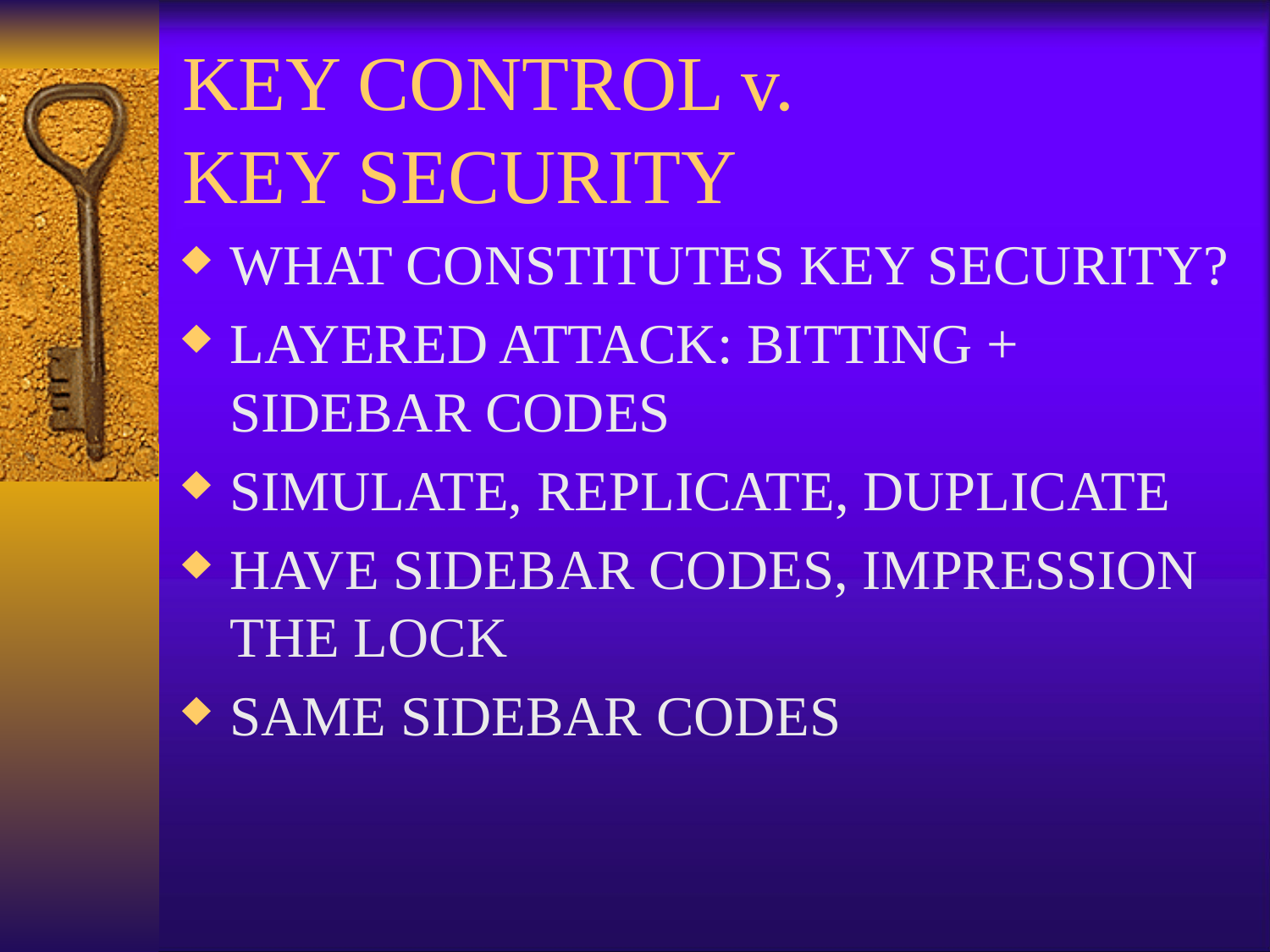

# KEY CONTROL v. KEY SECURITY
WHAT CONSTITUTES KEY SECURITY?
LAYERED ATTACK: BITTING + SIDEBAR CODES
SIMULATE, REPLICATE, DUPLICATE
HAVE SIDEBAR CODES, IMPRESSION THE LOCK
SAME SIDEBAR CODES